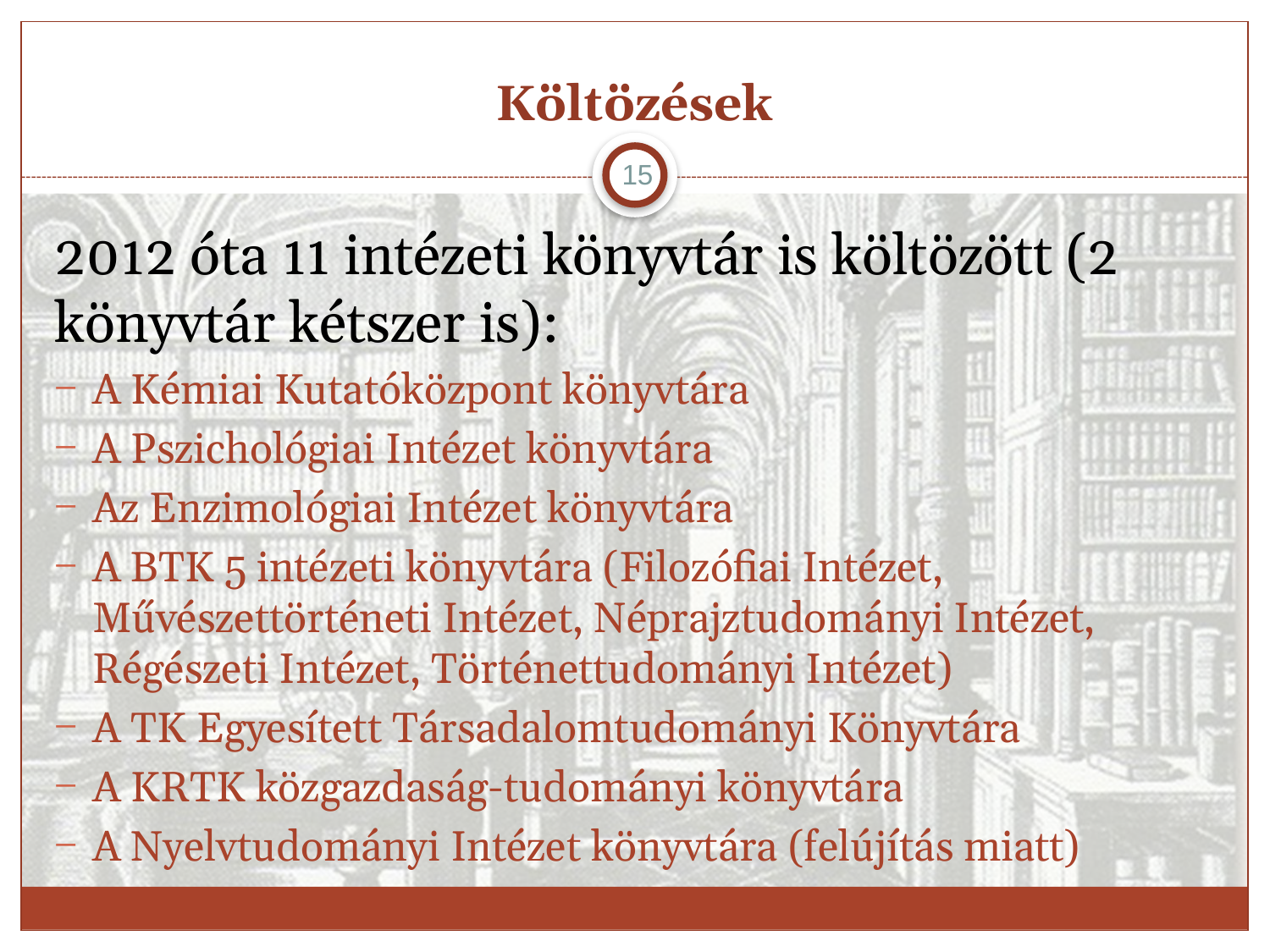

# Költözések
15
2012 óta 11 intézeti könyvtár is költözött (2 könyvtár kétszer is):
A Kémiai Kutatóközpont könyvtára
A Pszichológiai Intézet könyvtára
Az Enzimológiai Intézet könyvtára
A BTK 5 intézeti könyvtára (Filozófiai Intézet, Művészettörténeti Intézet, Néprajztudományi Intézet, Régészeti Intézet, Történettudományi Intézet)
A TK Egyesített Társadalomtudományi Könyvtára
A KRTK közgazdaság-tudományi könyvtára
A Nyelvtudományi Intézet könyvtára (felújítás miatt)